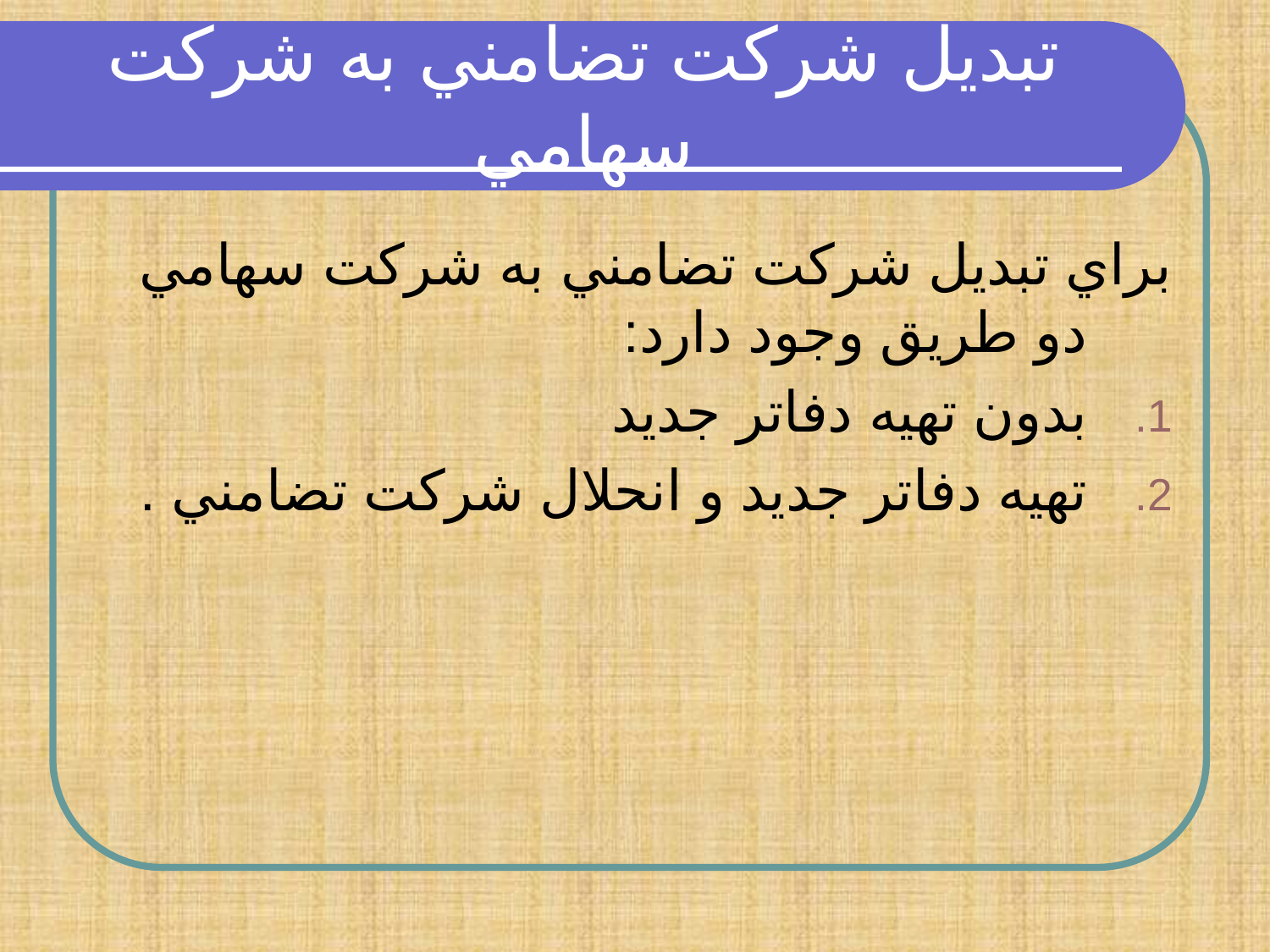

# تبديل شركت تضامني به شركت سهامي
براي تبديل شركت تضامني به شركت سهامي دو طريق وجود دارد:
بدون تهيه دفاتر جديد
تهيه دفاتر جديد و انحلال شركت تضامني .